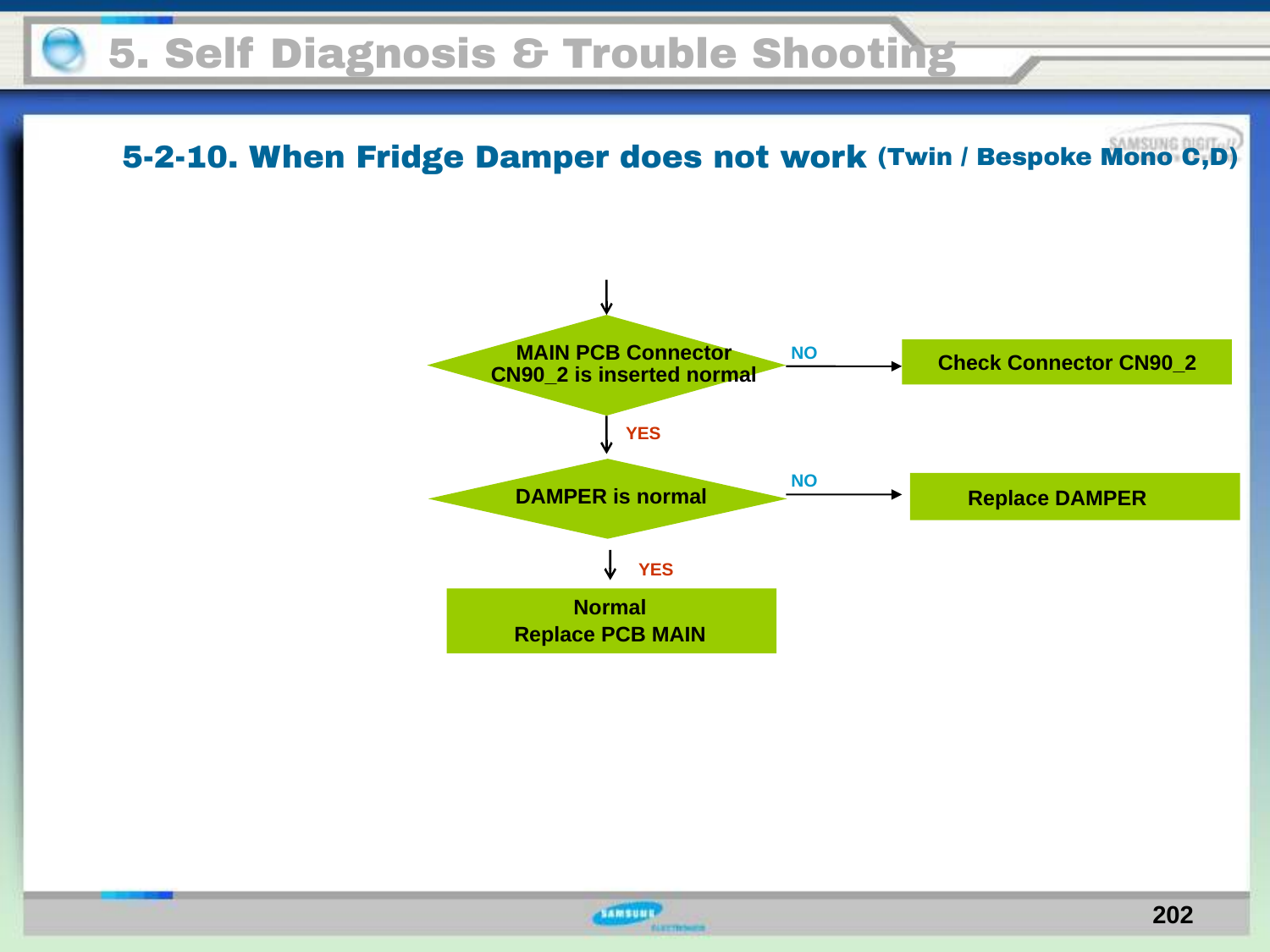

5. Self Diagnosis & Trouble Shooting
5-2-10. When Fridge Damper does not work
(Twin / Bespoke Mono C,D)

NO
MAIN PCB Connector
CN90_2 is inserted normal

Check Connector CN90_2

YES

NO

Replace DAMPER
DAMPER is normal

YES

Normal
Replace PCB MAIN
202